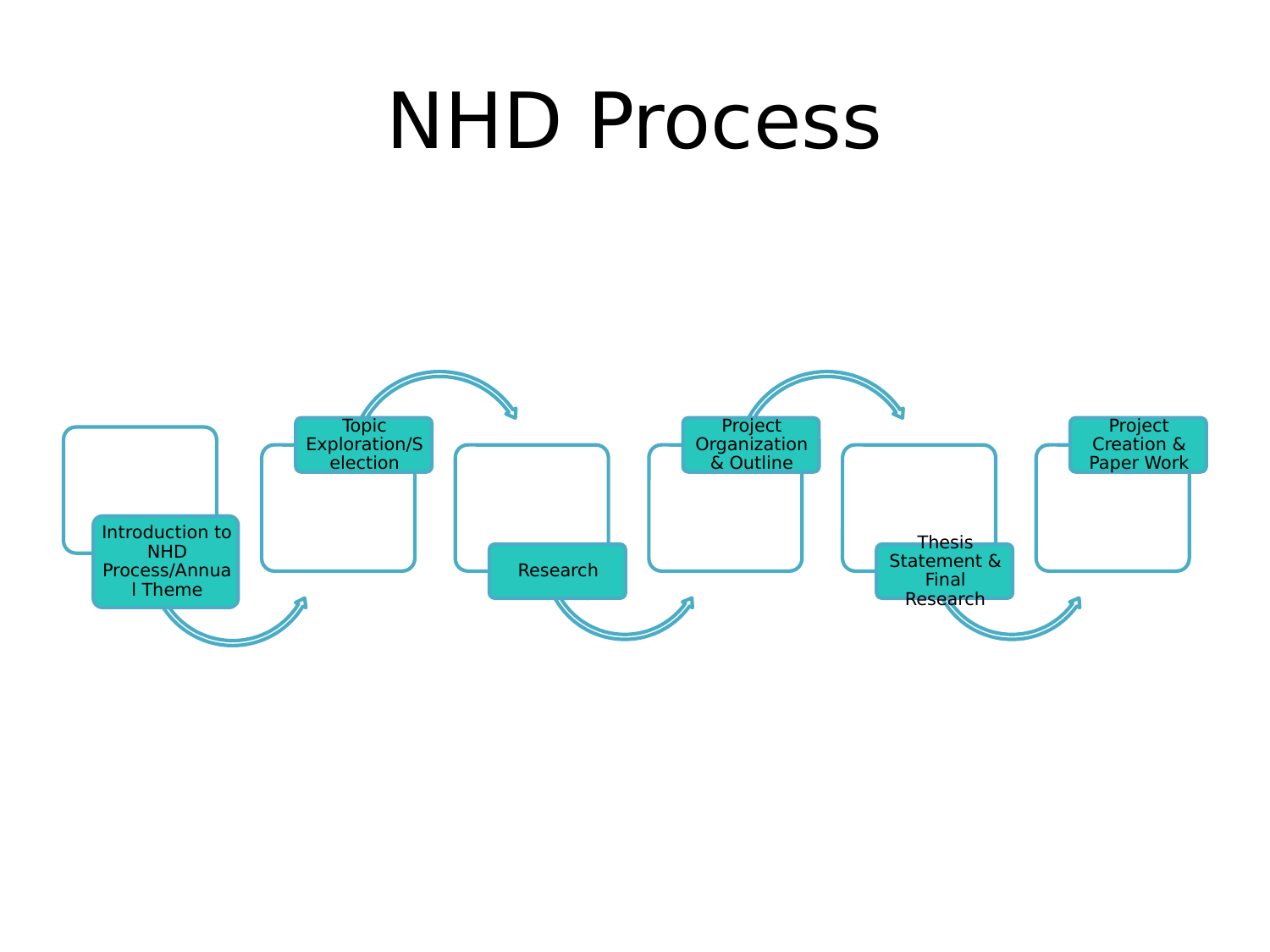

# NHD Process
Introduction to NHD Process/Annual Theme
Topic Exploration/Selection
Research
Project Organization & Outline
Thesis Statement & Final Research
Project Creation & Paper Work